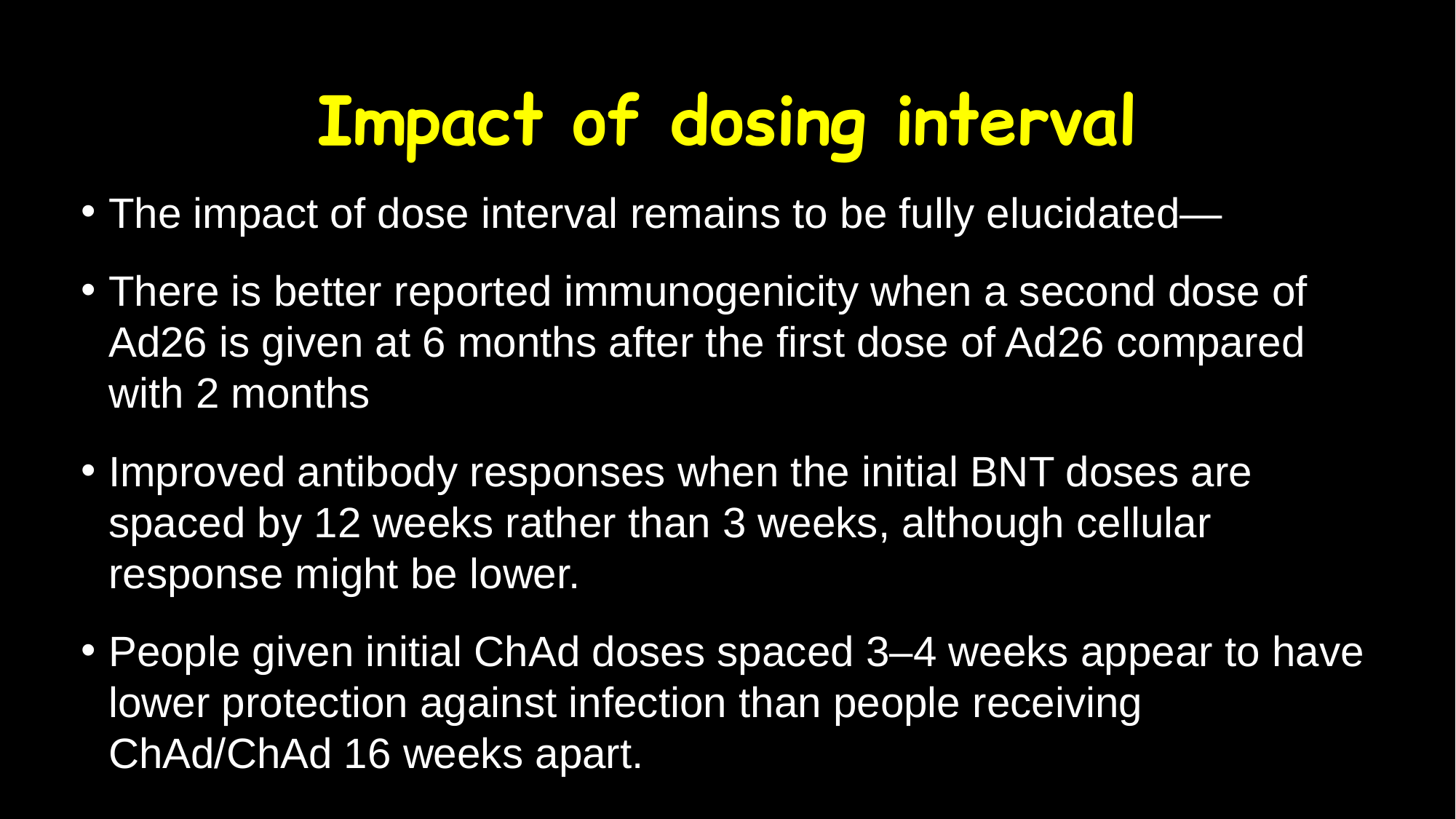

# Impact of dosing interval
The impact of dose interval remains to be fully elucidated—
There is better reported immunogenicity when a second dose of Ad26 is given at 6 months after the first dose of Ad26 compared with 2 months
Improved antibody responses when the initial BNT doses are spaced by 12 weeks rather than 3 weeks, although cellular response might be lower.
People given initial ChAd doses spaced 3–4 weeks appear to have lower protection against infection than people receiving ChAd/ChAd 16 weeks apart.